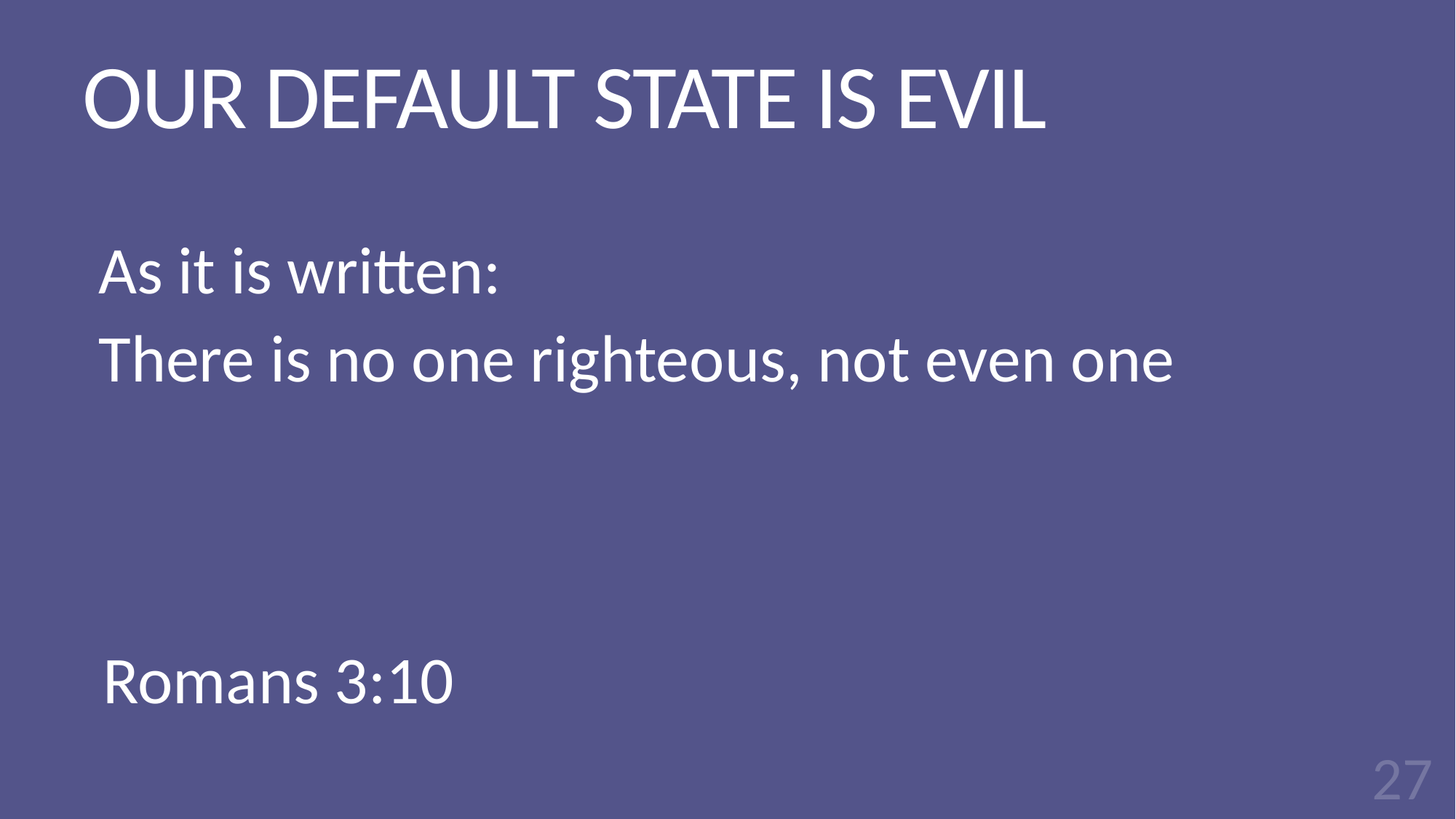

# OUR DEFAULT STATE IS EVIL
As it is written:
There is no one righteous, not even one
Romans 3:10
27